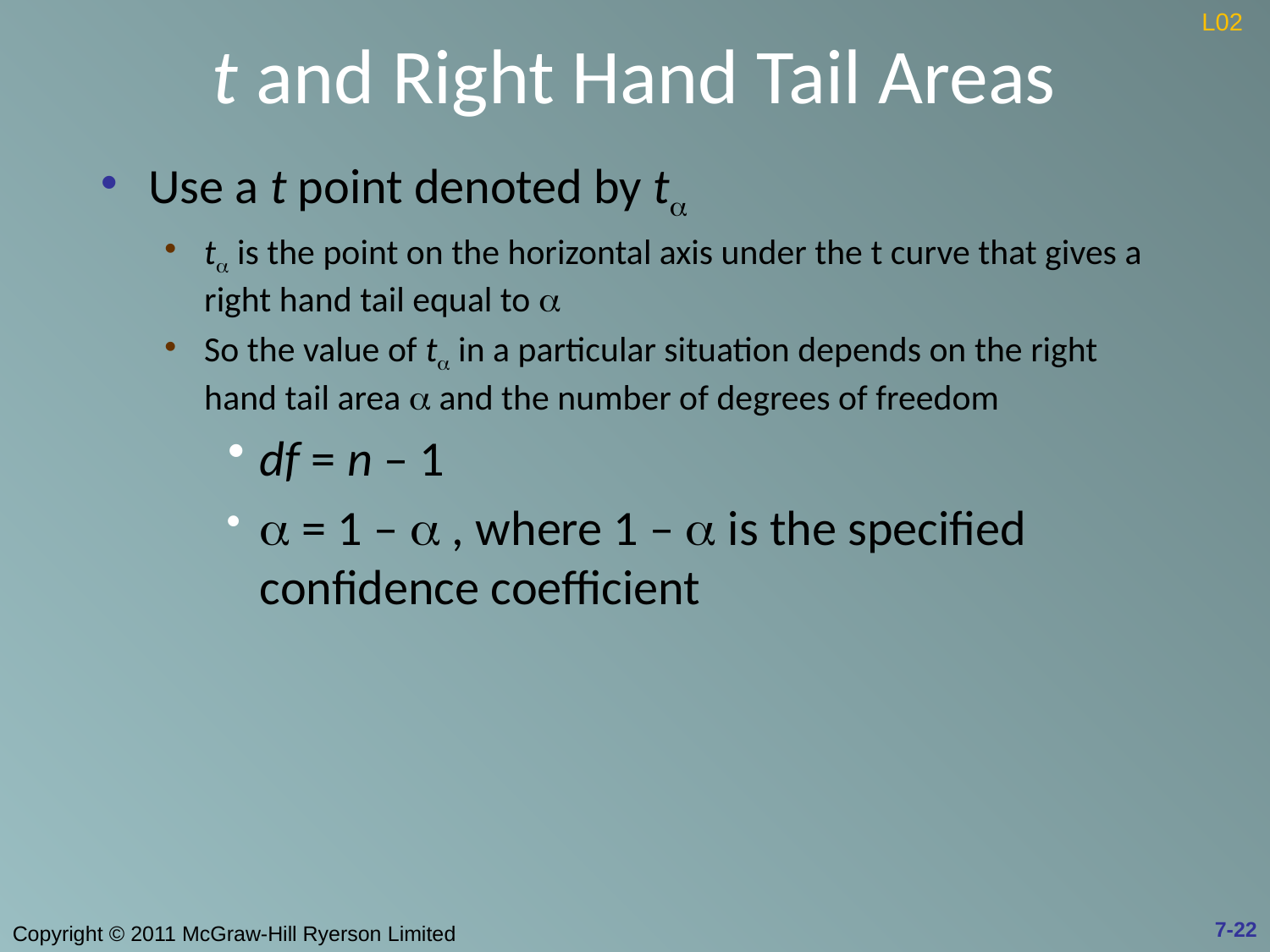

# t and Right Hand Tail Areas
L02
Use a t point denoted by tα
tα is the point on the horizontal axis under the t curve that gives a right hand tail equal to α
So the value of tα in a particular situation depends on the right hand tail area α and the number of degrees of freedom
df = n – 1
α = 1 – α , where 1 – α is the specified confidence coefficient
7-22